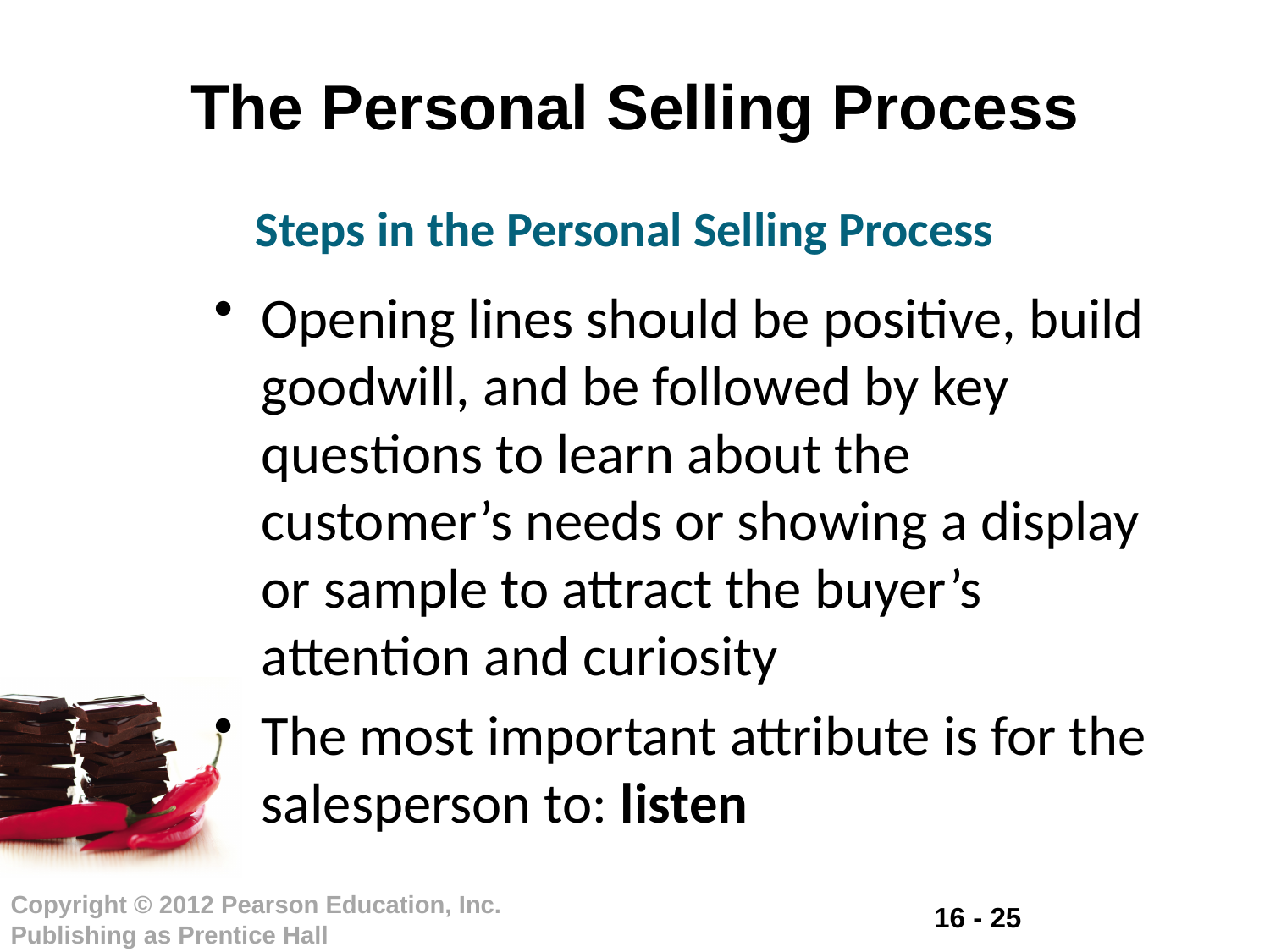

# The Personal Selling Process
Steps in the Personal Selling Process

Opening lines should be positive, build goodwill, and be followed by key questions to learn about the customer’s needs or showing a display or sample to attract the buyer’s attention and curiosity
The most important attribute is for the salesperson to: listen